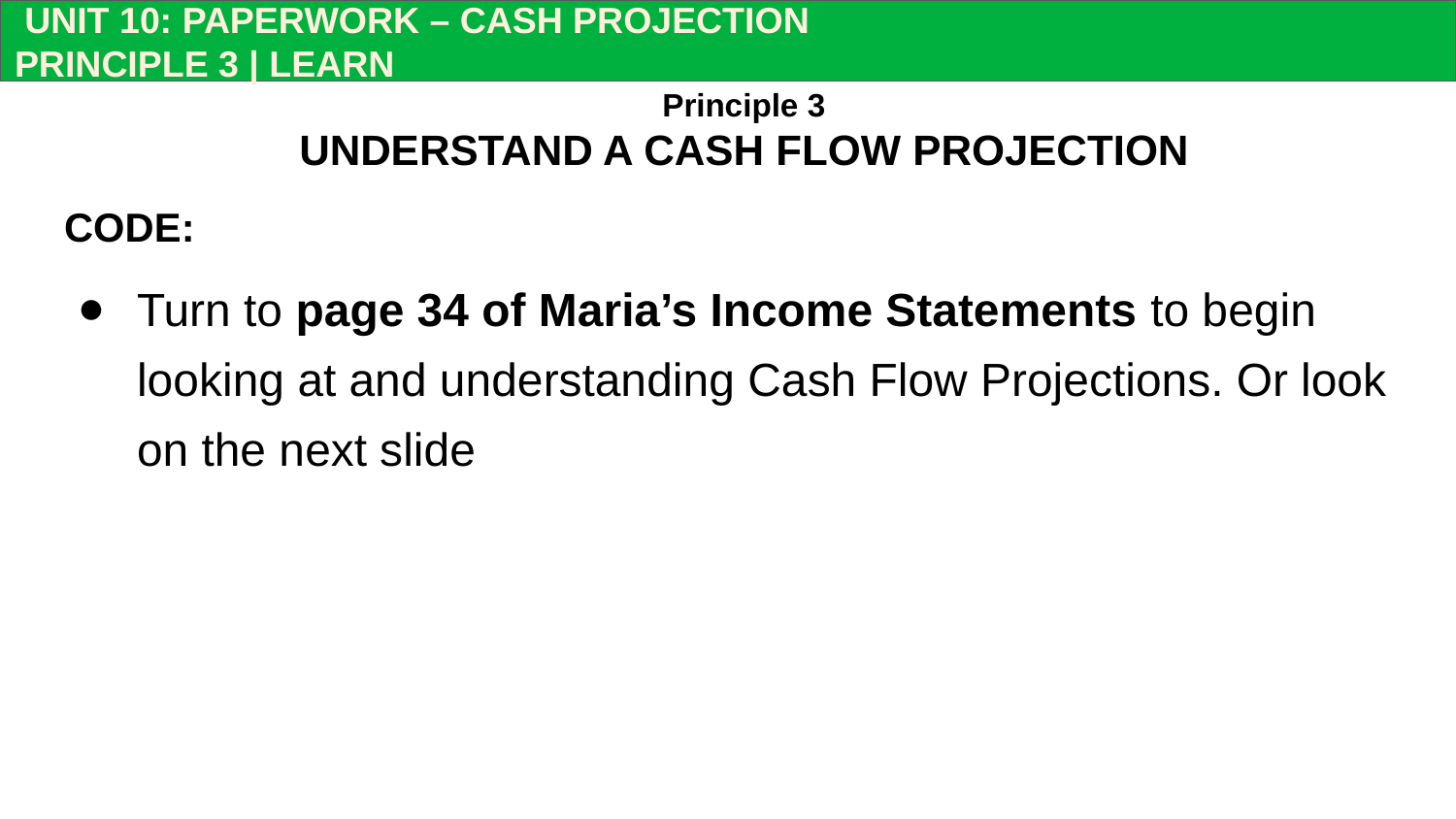

UNIT 10: PAPERWORK – CASH PROJECTION			     	    PRINCIPLE 3 | LEARN
Principle 3
UNDERSTAND A CASH FLOW PROJECTION
CODE:
Turn to page 34 of Maria’s Income Statements to begin looking at and understanding Cash Flow Projections. Or look on the next slide